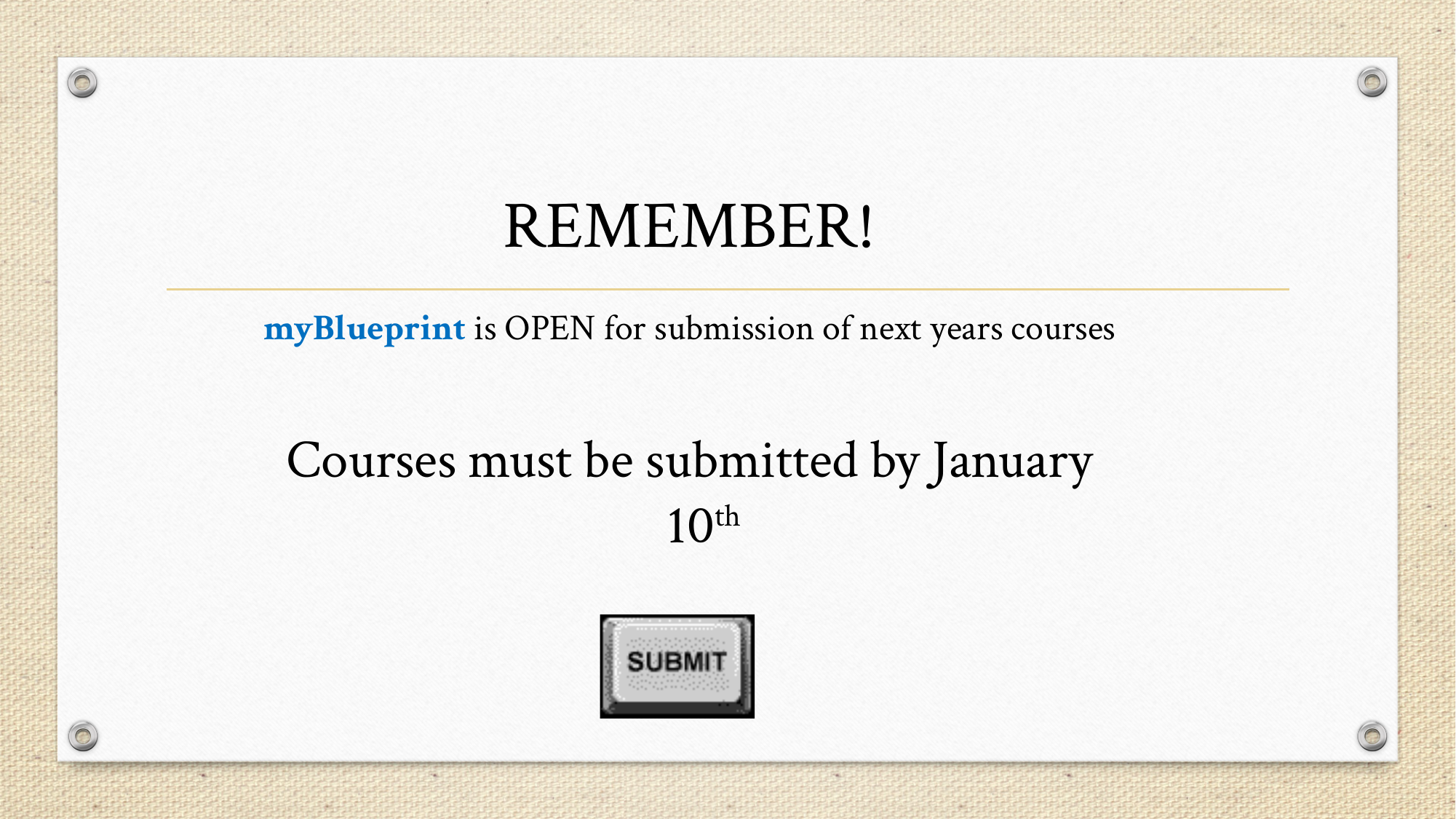

# REMEMBER!
myBlueprint is OPEN for submission of next years courses

Courses must be submitted by January 10th